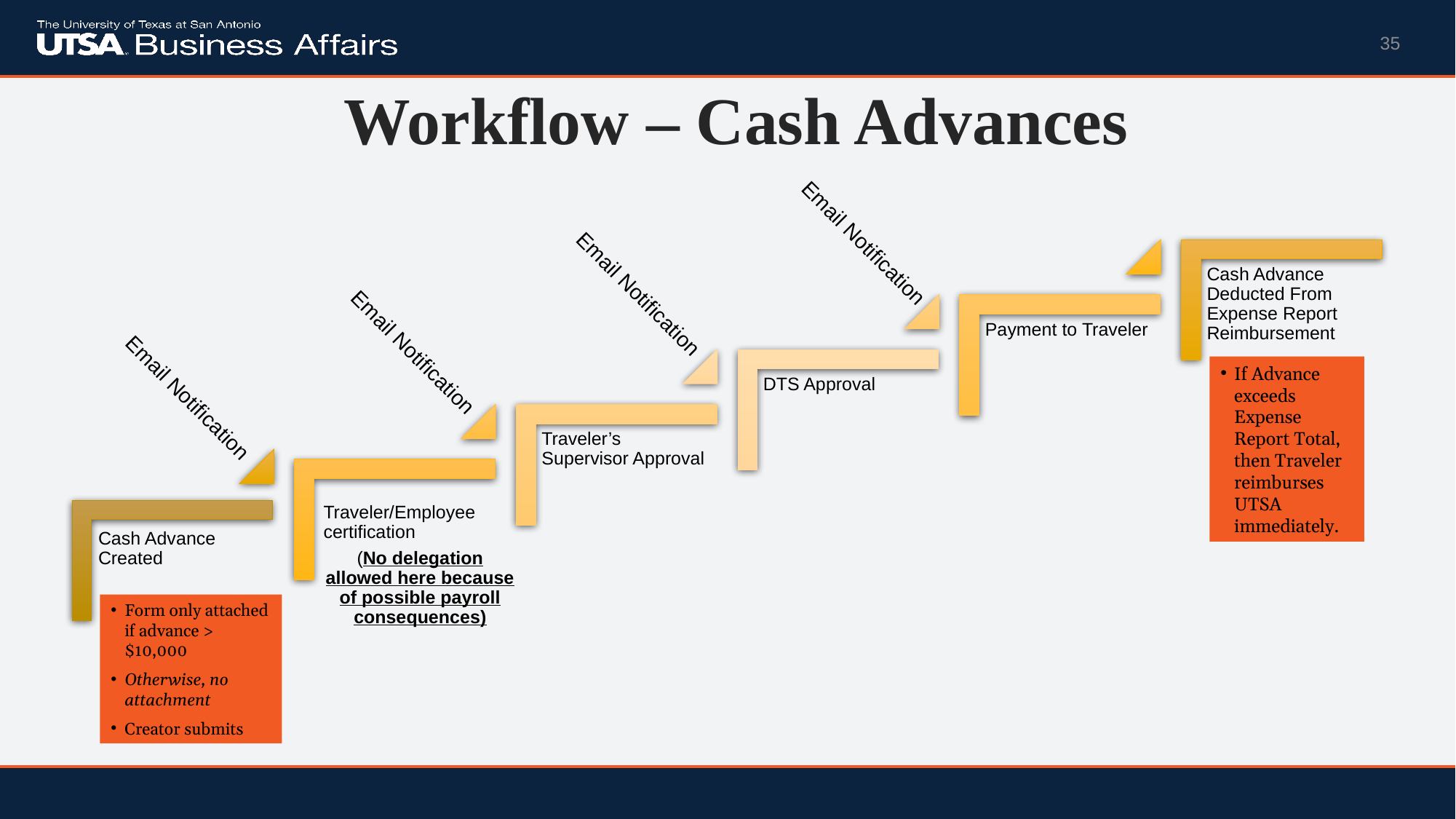

35
# Workflow – Cash Advances
Cash Advance Created
Traveler/Employee certification
(No delegation allowed here because of possible payroll consequences)
Traveler’s Supervisor Approval
DTS Approval
Payment to Traveler
Cash Advance Deducted From Expense Report Reimbursement
Email Notification
Email Notification
Email Notification
If Advance exceeds Expense Report Total, then Traveler reimburses UTSA immediately.
Email Notification
Form only attached if advance > $10,000
Otherwise, no attachment
Creator submits